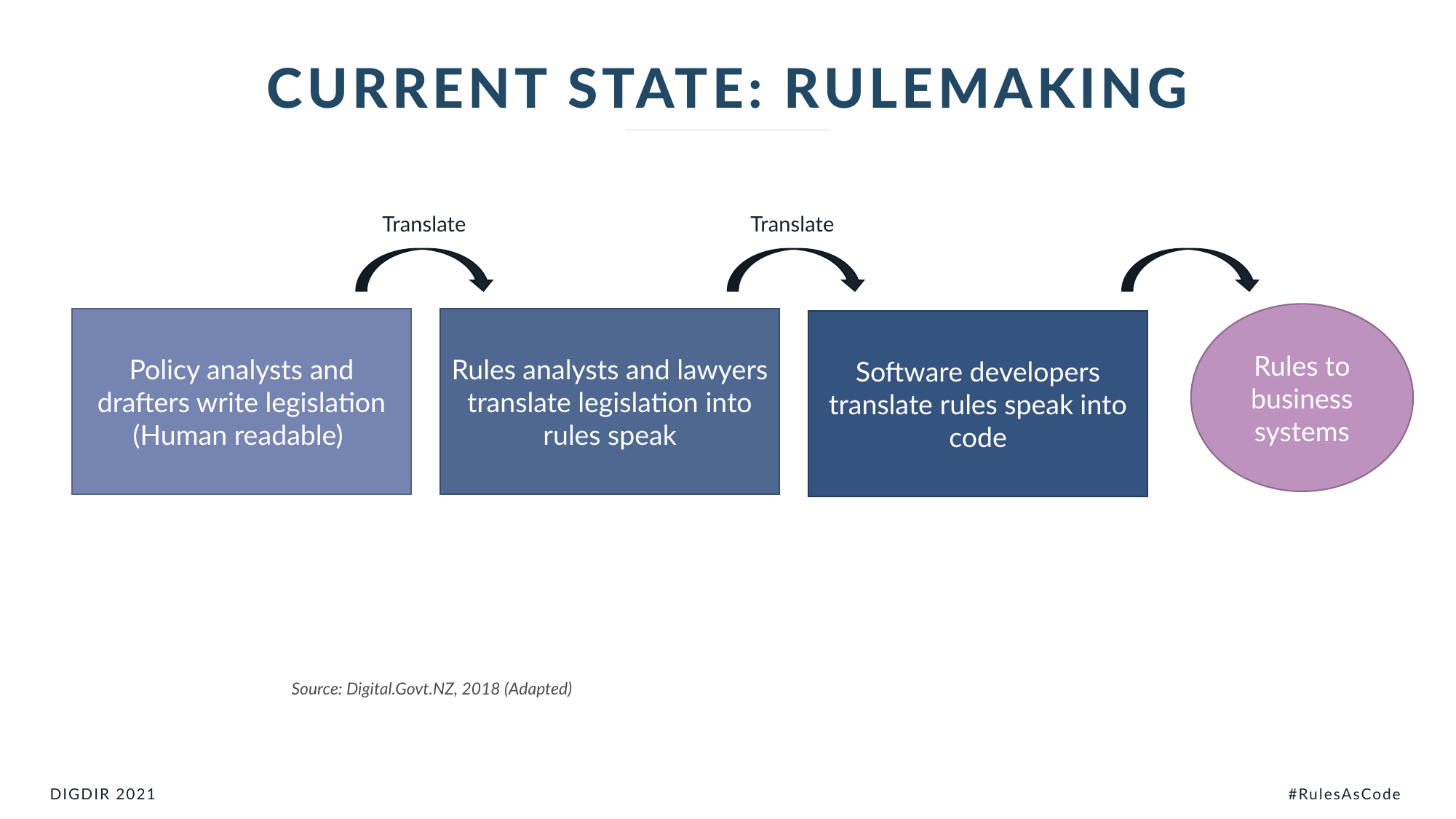

CURRENT STATE: RULEMAKING
Translate
Translate

Rules to business systems
Rules analysts and lawyers translate legislation into rules speak
Policy analysts and drafters write legislation (Human readable)
Software developers translate rules speak into code
Source: Digital.Govt.NZ, 2018 (Adapted)
DIGDIR 2021
#RulesAsCode